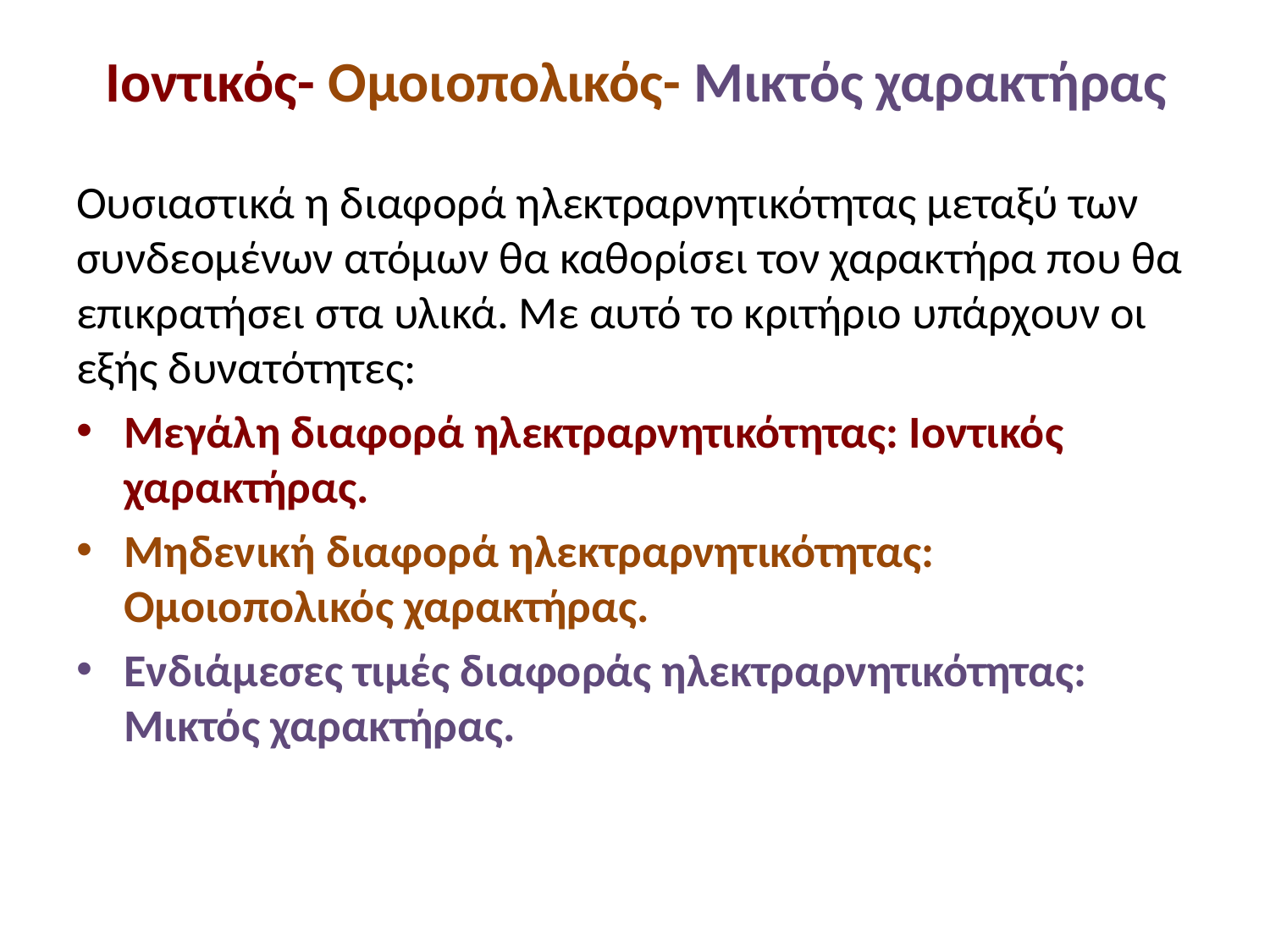

# Ιοντικός- Ομοιοπολικός- Μικτός χαρακτήρας
Ουσιαστικά η διαφορά ηλεκτραρνητικότητας μεταξύ των συνδεομένων ατόμων θα καθορίσει τον χαρακτήρα που θα επικρατήσει στα υλικά. Με αυτό το κριτήριο υπάρχουν οι εξής δυνατότητες:
Μεγάλη διαφορά ηλεκτραρνητικότητας: Ιοντικός χαρακτήρας.
Μηδενική διαφορά ηλεκτραρνητικότητας: Ομοιοπολικός χαρακτήρας.
Ενδιάμεσες τιμές διαφοράς ηλεκτραρνητικότητας: Μικτός χαρακτήρας.